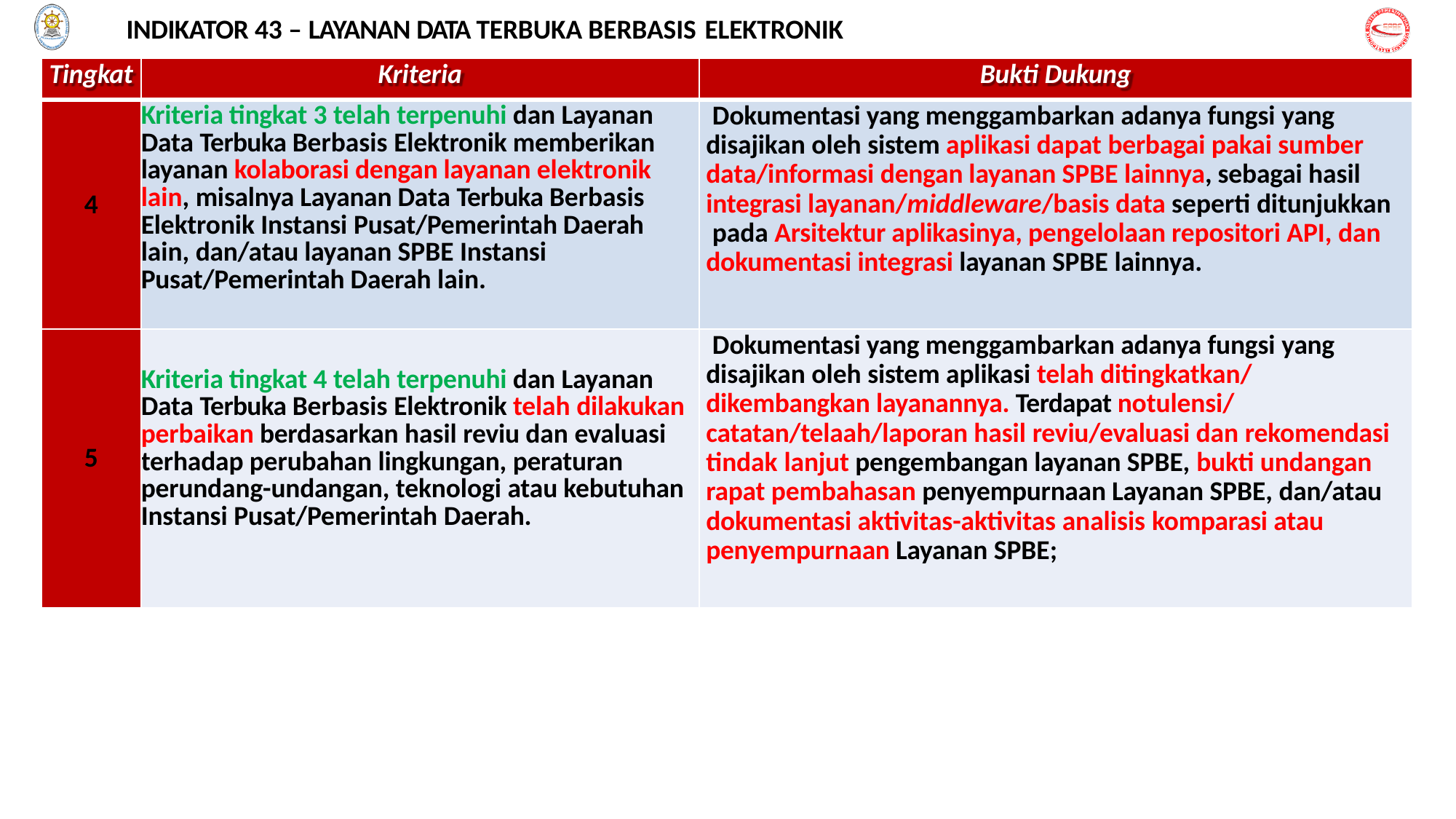

INDIKATOR 43 – LAYANAN DATA TERBUKA BERBASIS ELEKTRONIK
|  |  |  |
| --- | --- | --- |
| Tingkat | Kriteria | Bukti Dukung |
| 4 | Kriteria tingkat 3 telah terpenuhi dan Layanan Data Terbuka Berbasis Elektronik memberikan layanan kolaborasi dengan layanan elektronik lain, misalnya Layanan Data Terbuka Berbasis Elektronik Instansi Pusat/Pemerintah Daerah lain, dan/atau layanan SPBE Instansi Pusat/Pemerintah Daerah lain. | Dokumentasi yang menggambarkan adanya fungsi yang disajikan oleh sistem aplikasi dapat berbagai pakai sumber data/informasi dengan layanan SPBE lainnya, sebagai hasil integrasi layanan/middleware/basis data seperti ditunjukkan pada Arsitektur aplikasinya, pengelolaan repositori API, dan dokumentasi integrasi layanan SPBE lainnya. |
| 5 | Kriteria tingkat 4 telah terpenuhi dan Layanan Data Terbuka Berbasis Elektronik telah dilakukan perbaikan berdasarkan hasil reviu dan evaluasi terhadap perubahan lingkungan, peraturan perundang-undangan, teknologi atau kebutuhan Instansi Pusat/Pemerintah Daerah. | Dokumentasi yang menggambarkan adanya fungsi yang disajikan oleh sistem aplikasi telah ditingkatkan/ dikembangkan layanannya. Terdapat notulensi/ catatan/telaah/laporan hasil reviu/evaluasi dan rekomendasi tindak lanjut pengembangan layanan SPBE, bukti undangan rapat pembahasan penyempurnaan Layanan SPBE, dan/atau dokumentasi aktivitas-aktivitas analisis komparasi atau penyempurnaan Layanan SPBE; |